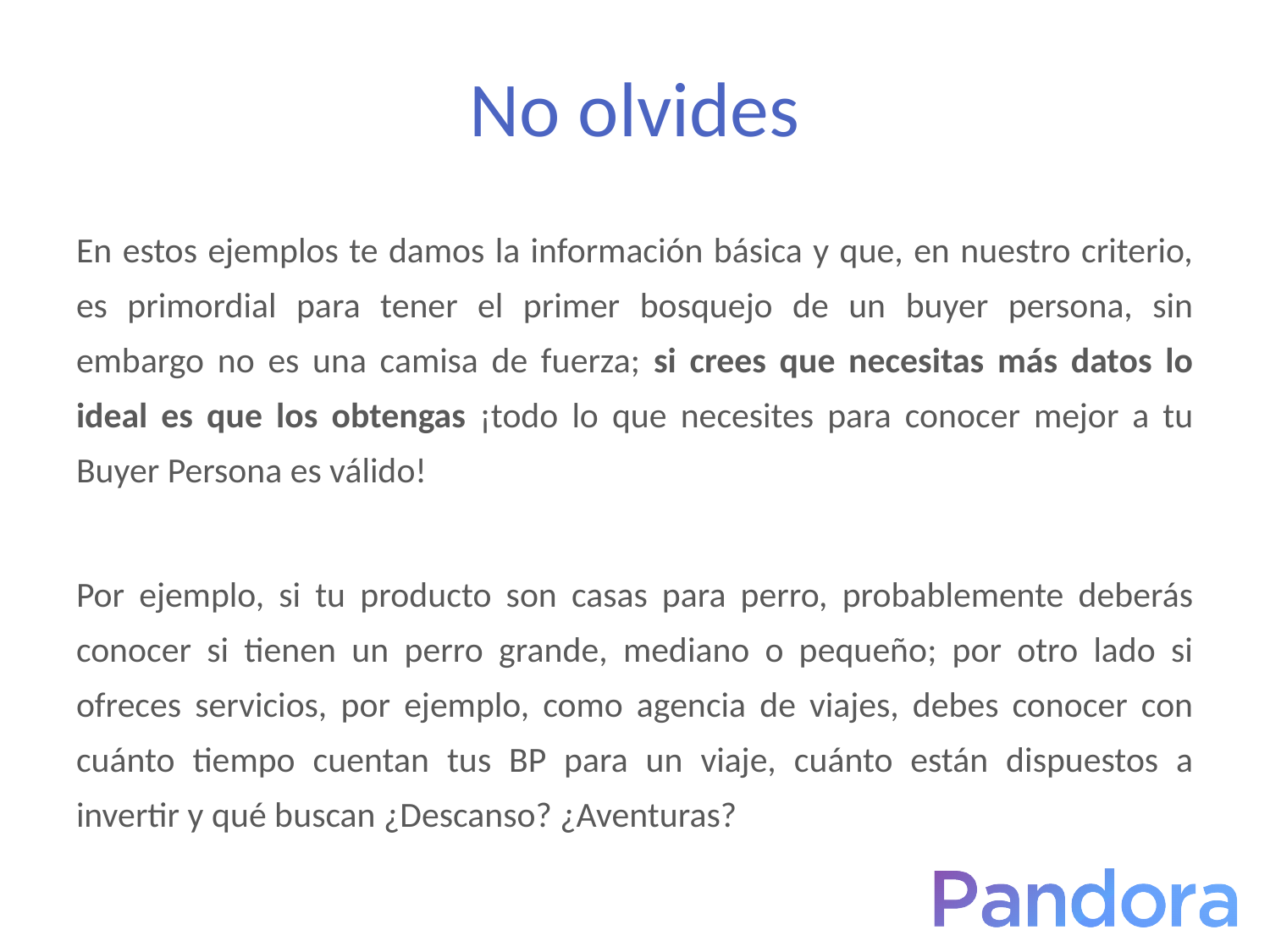

# No olvides
En estos ejemplos te damos la información básica y que, en nuestro criterio, es primordial para tener el primer bosquejo de un buyer persona, sin embargo no es una camisa de fuerza; si crees que necesitas más datos lo ideal es que los obtengas ¡todo lo que necesites para conocer mejor a tu Buyer Persona es válido!

Por ejemplo, si tu producto son casas para perro, probablemente deberás conocer si tienen un perro grande, mediano o pequeño; por otro lado si ofreces servicios, por ejemplo, como agencia de viajes, debes conocer con cuánto tiempo cuentan tus BP para un viaje, cuánto están dispuestos a invertir y qué buscan ¿Descanso? ¿Aventuras?